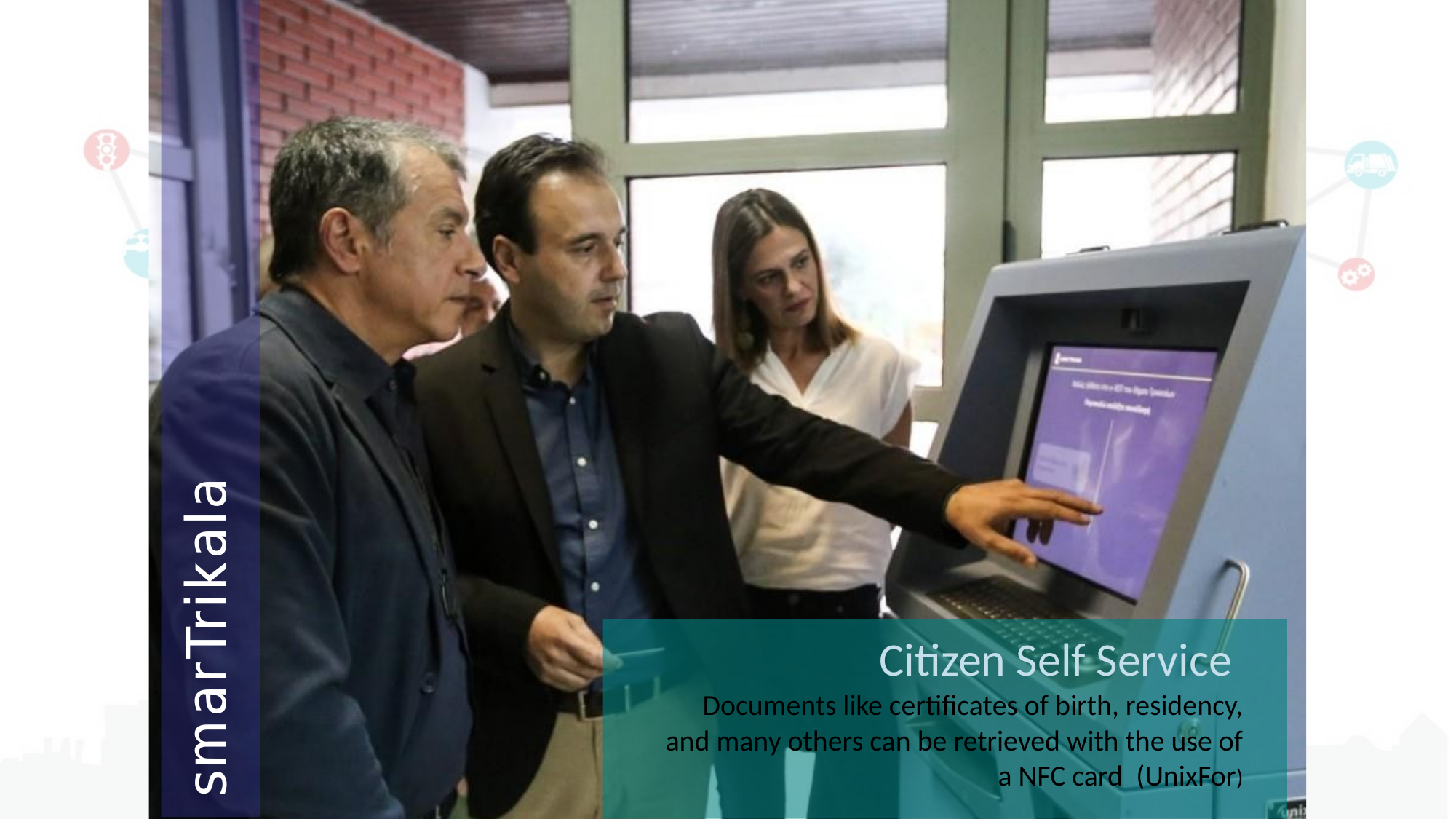

smarTrikala

# Citizen Self Service Documents like certificates of birth, residency, and many others can be retrieved with the use of a NFC card  (UnixFor)